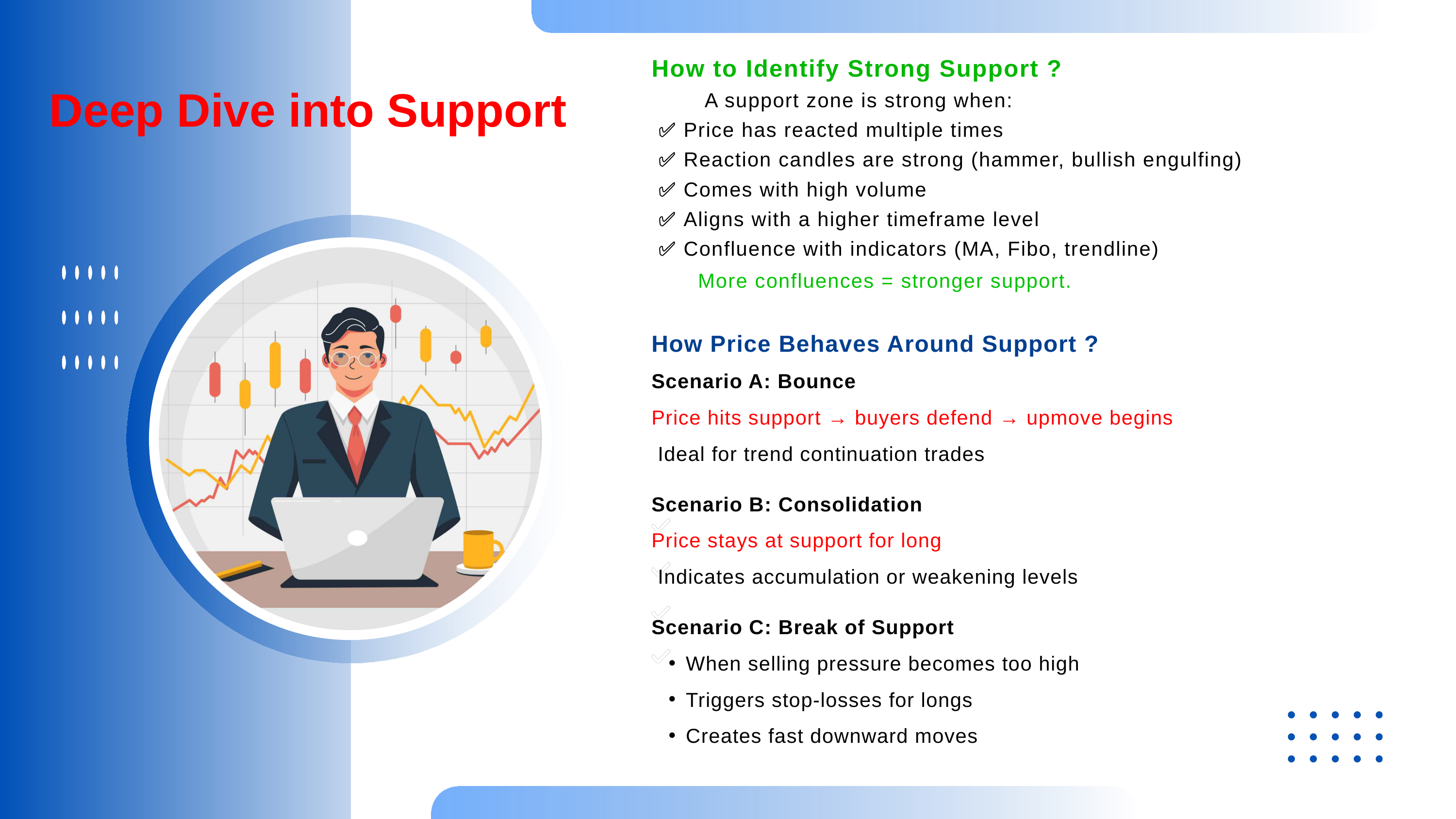

How to Identify Strong Support ?
        A support zone is strong when:
 ✅ Price has reacted multiple times
 ✅ Reaction candles are strong (hammer, bullish engulfing)
 ✅ Comes with high volume
 ✅ Aligns with a higher timeframe level
 ✅ Confluence with indicators (MA, Fibo, trendline)
       More confluences = stronger support.

Deep Dive into Support

How Price Behaves Around Support ?
Scenario A: Bounce
Price hits support → buyers defend → upmove begins
 Ideal for trend continuation trades

Scenario B: Consolidation
Price stays at support for long
 Indicates accumulation or weakening levels

Scenario C: Break of Support
When selling pressure becomes too high
Triggers stop-losses for longs
Creates fast downward moves